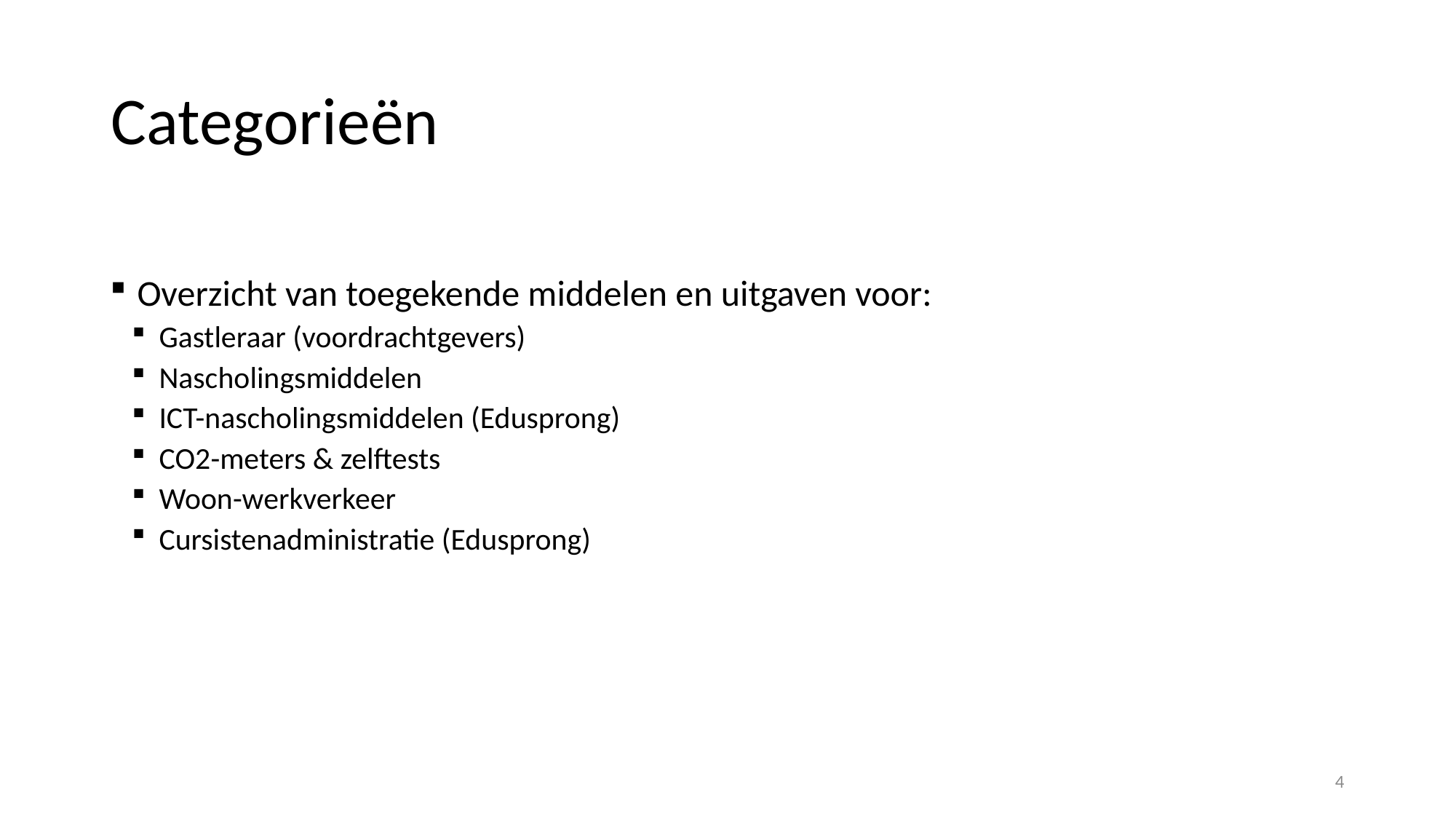

# Categorieën

Overzicht van toegekende middelen en uitgaven voor:
Gastleraar (voordrachtgevers)
Nascholingsmiddelen
ICT-nascholingsmiddelen (Edusprong)
CO2-meters & zelftests
Woon-werkverkeer
Cursistenadministratie (Edusprong)

4